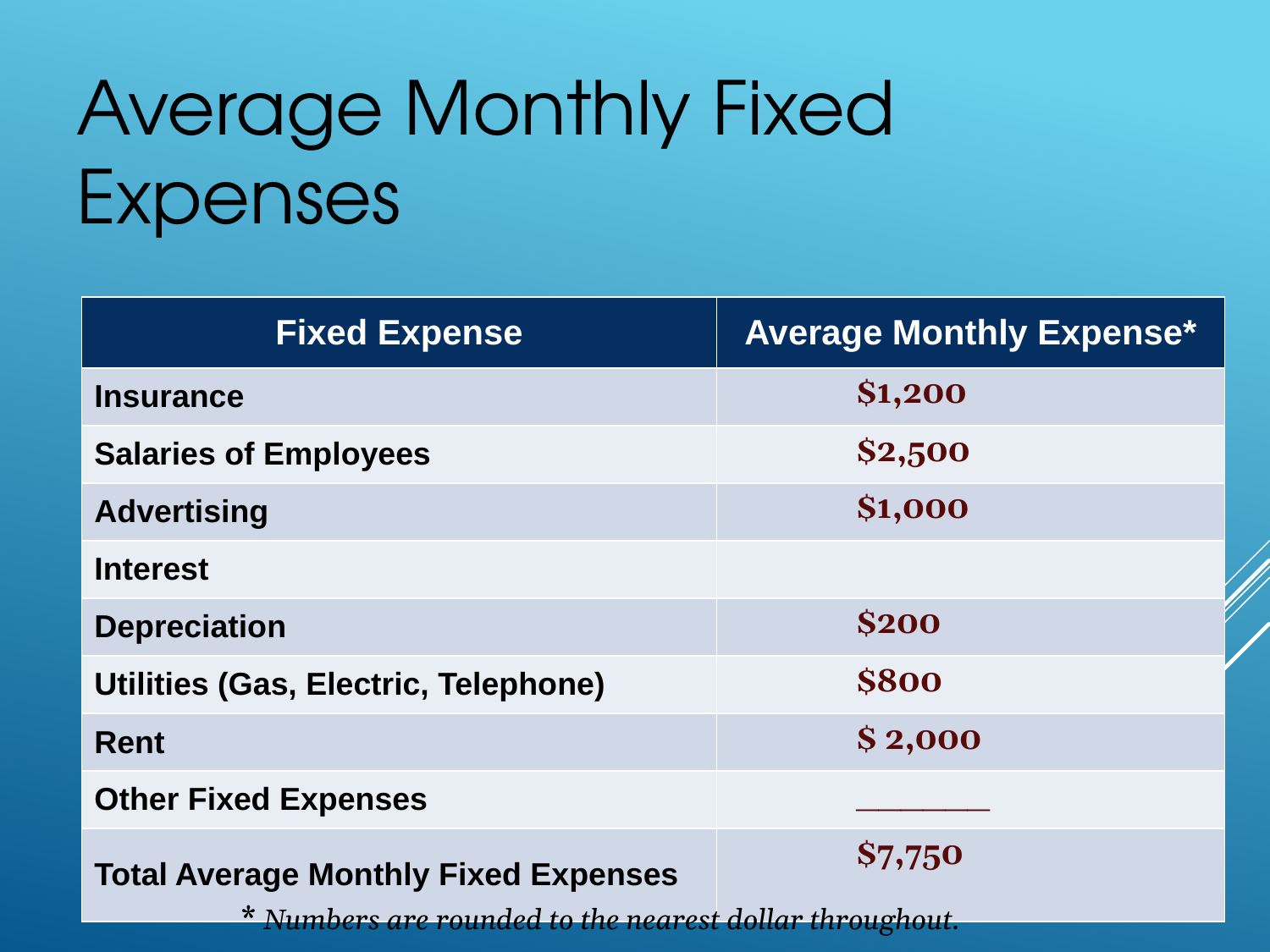

# Average Monthly Fixed Expenses
| Fixed Expense | Average Monthly Expense\* |
| --- | --- |
| Insurance | $1,200 |
| Salaries of Employees | $2,500 |
| Advertising | $1,000 |
| Interest |  |
| Depreciation | $200 |
| Utilities (Gas, Electric, Telephone) | $800 |
| Rent | $ 2,000 |
| Other Fixed Expenses | \_\_\_\_\_\_ |
| Total Average Monthly Fixed Expenses | $7,750 |
* Numbers are rounded to the nearest dollar throughout.